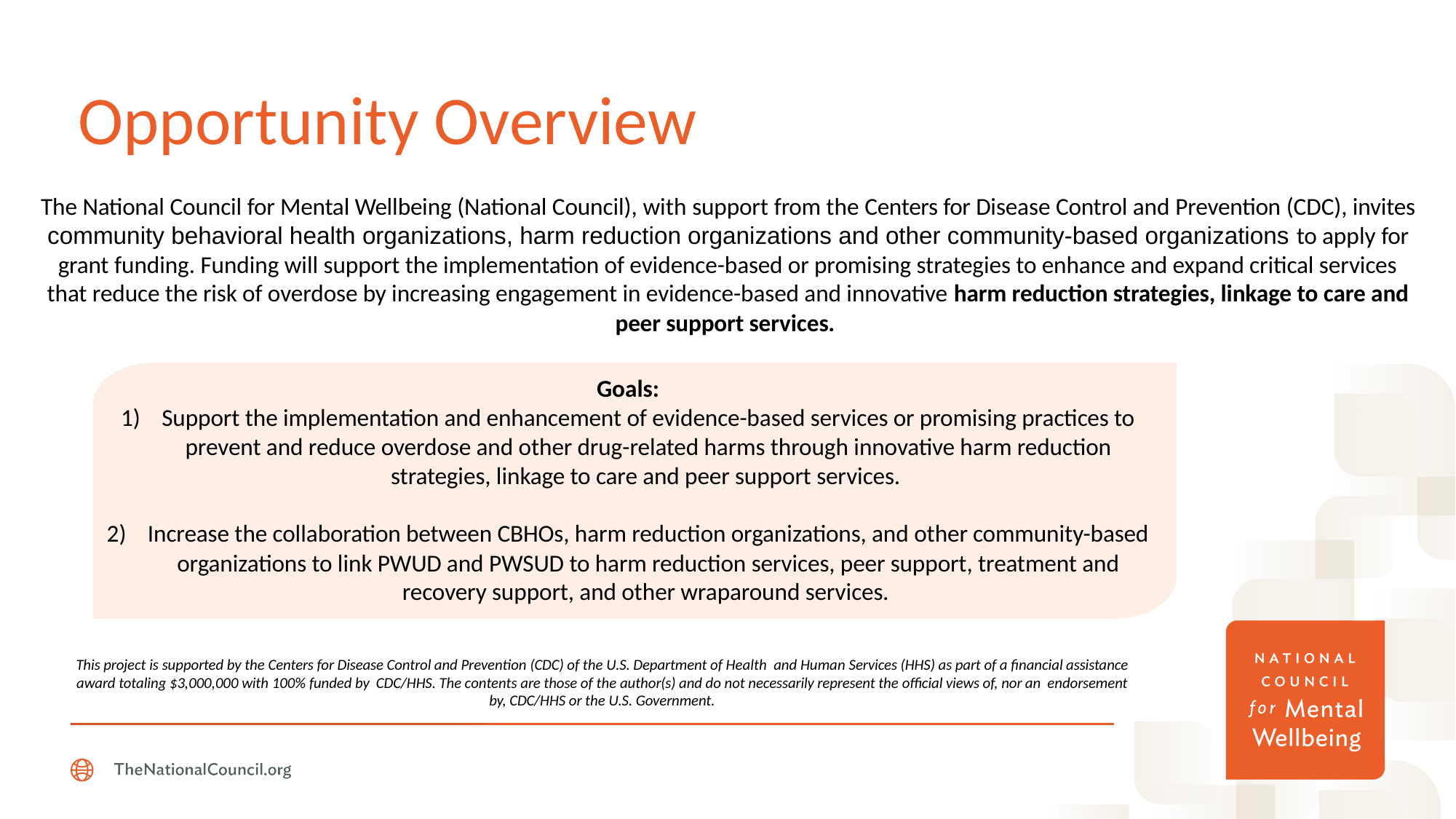

# Opportunity Overview
The National Council for Mental Wellbeing (National Council), with support from the Centers for Disease Control and Prevention (CDC), invites community behavioral health organizations, harm reduction organizations and other community-based organizations to apply for grant funding. Funding will support the implementation of evidence-based or promising strategies to enhance and expand critical services that reduce the risk of overdose by increasing engagement in evidence-based and innovative harm reduction strategies, linkage to care and peer support services.

Goals:
Support the implementation and enhancement of evidence-based services or promising practices to prevent and reduce overdose and other drug-related harms through innovative harm reduction strategies, linkage to care and peer support services.

Increase the collaboration between CBHOs, harm reduction organizations, and other community-based organizations to link PWUD and PWSUD to harm reduction services, peer support, treatment and recovery support, and other wraparound services.
This project is supported by the Centers for Disease Control and Prevention (CDC) of the U.S. Department of Health  and Human Services (HHS) as part of a financial assistance award totaling $3,000,000 with 100% funded by  CDC/HHS. The contents are those of the author(s) and do not necessarily represent the official views of, nor an  endorsement by, CDC/HHS or the U.S. Government.